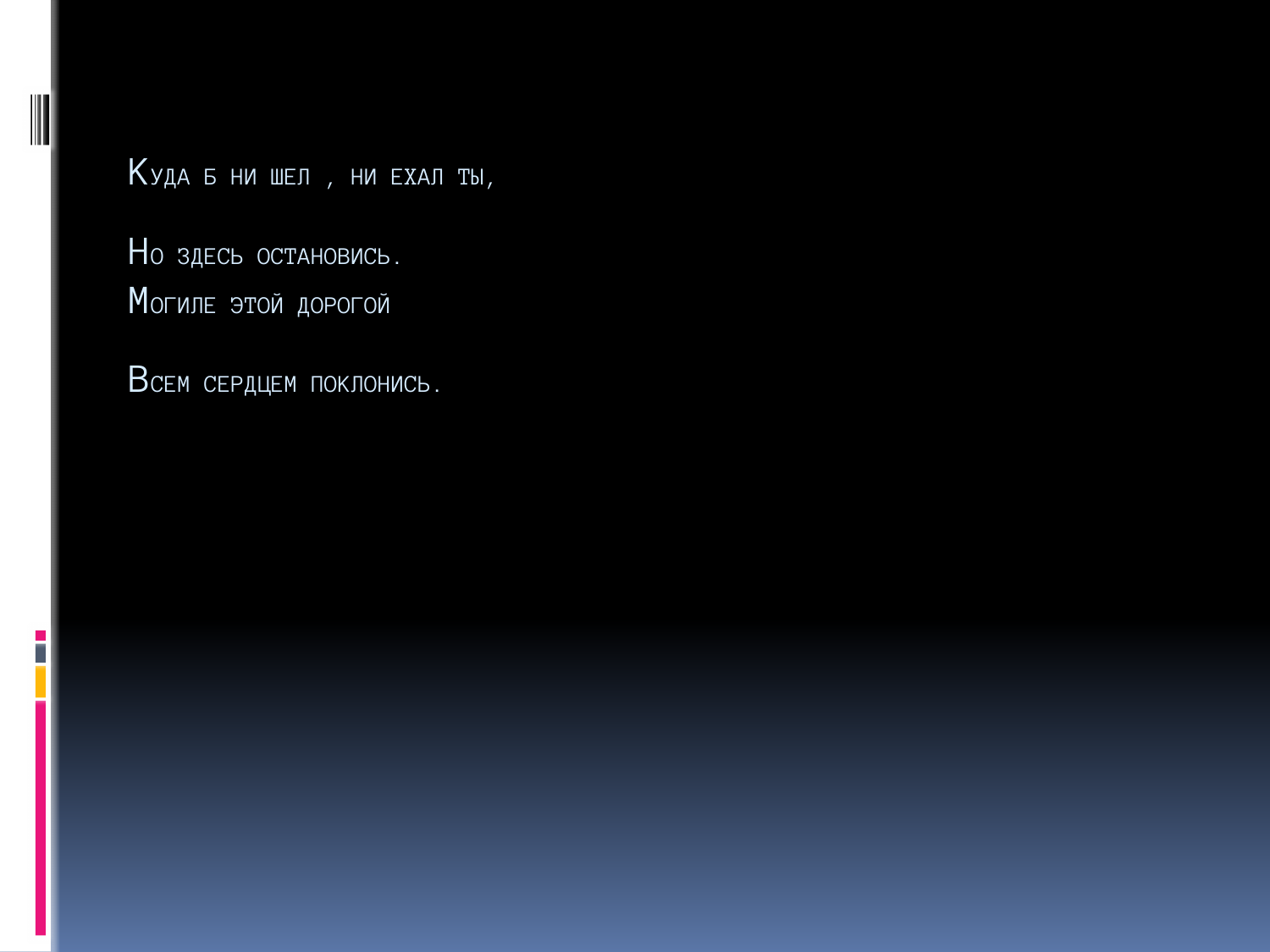

# куда б ни шел , ни ехал ты, Но здесь остановиСЬ. Могиле этой дорогой Всем сердцем поклонись.